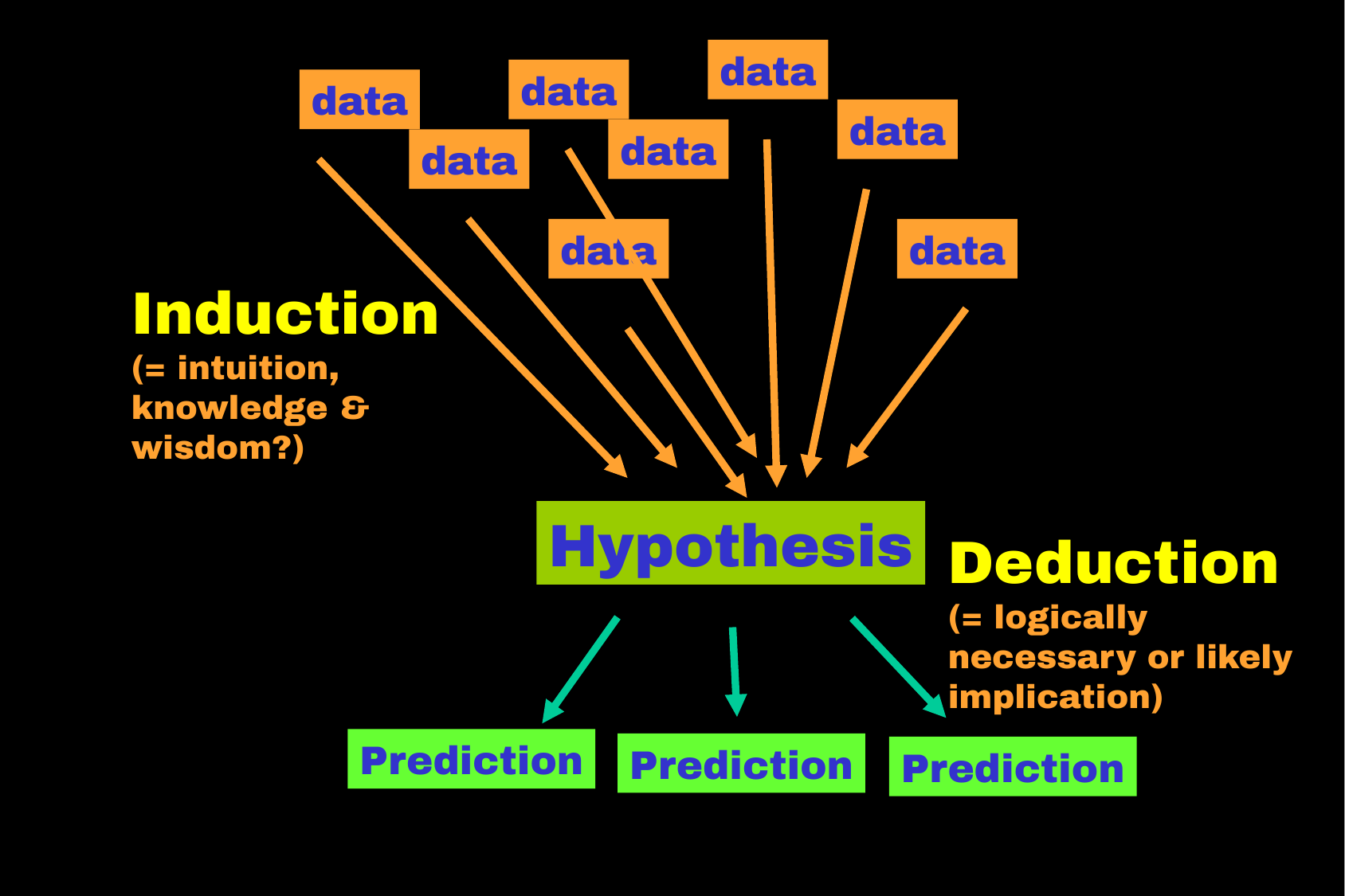

data
data
data
data
data
data

data
data
Induction
(= intuition, knowledge & wisdom?)

Hypothesis
Deduction
(= logically necessary or likely implication)

Prediction
Prediction
Prediction